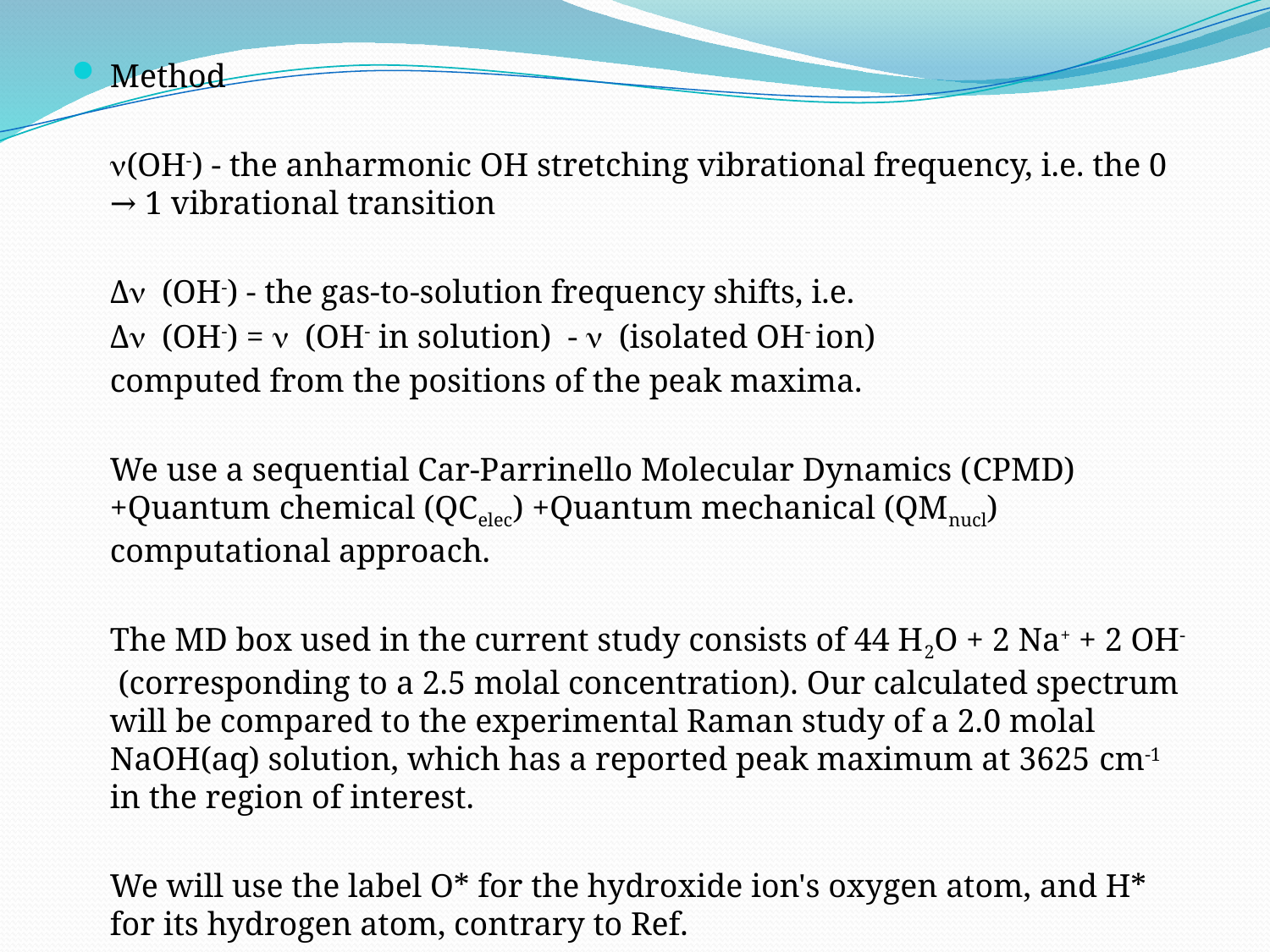

Method

	ν(OH-) - the anharmonic OH stretching vibrational frequency, i.e. the 0 → 1 vibrational transition

	Δν (OH-) - the gas-to-solution frequency shifts, i.e.
	Δν (OH-) = ν (OH- in solution)  - ν (isolated OH- ion)
	computed from the positions of the peak maxima.

	We use a sequential Car-Parrinello Molecular Dynamics (CPMD) +Quantum chemical (QCelec) +Quantum mechanical (QMnucl) computational approach.

	The MD box used in the current study consists of 44 H2O + 2 Na+ + 2 OH-  (corresponding to a 2.5 molal concentration). Our calculated spectrum will be compared to the experimental Raman study of a 2.0 molal NaOH(aq) solution, which has a reported peak maximum at 3625 cm-1  in the region of interest.

	We will use the label O* for the hydroxide ion's oxygen atom, and H* for its hydrogen atom, contrary to Ref.